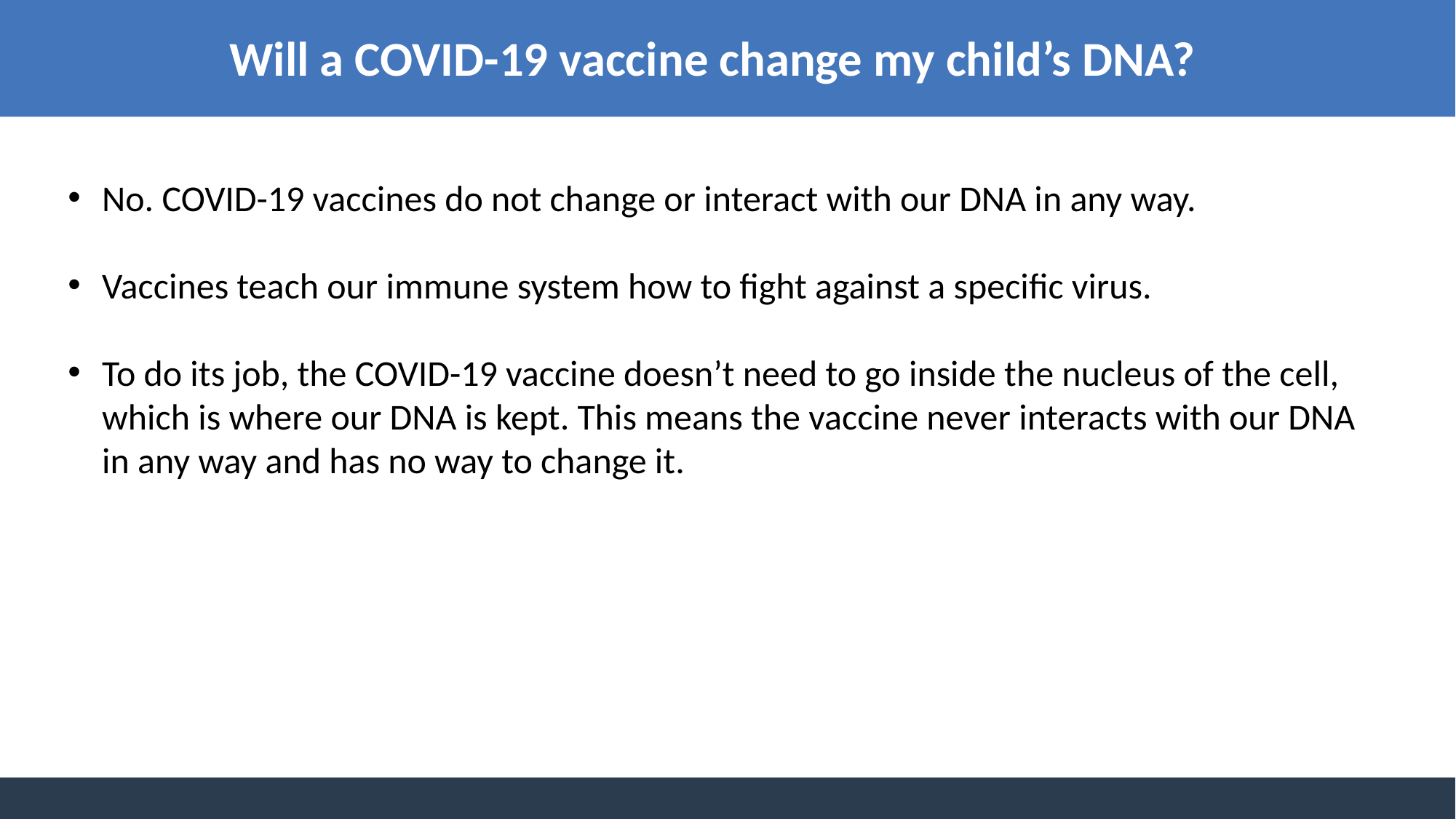

Will a COVID-19 vaccine change my child’s DNA?
No. COVID-19 vaccines do not change or interact with our DNA in any way.

Vaccines teach our immune system how to fight against a specific virus.

To do its job, the COVID-19 vaccine doesn’t need to go inside the nucleus of the cell, which is where our DNA is kept. This means the vaccine never interacts with our DNA in any way and has no way to change it.